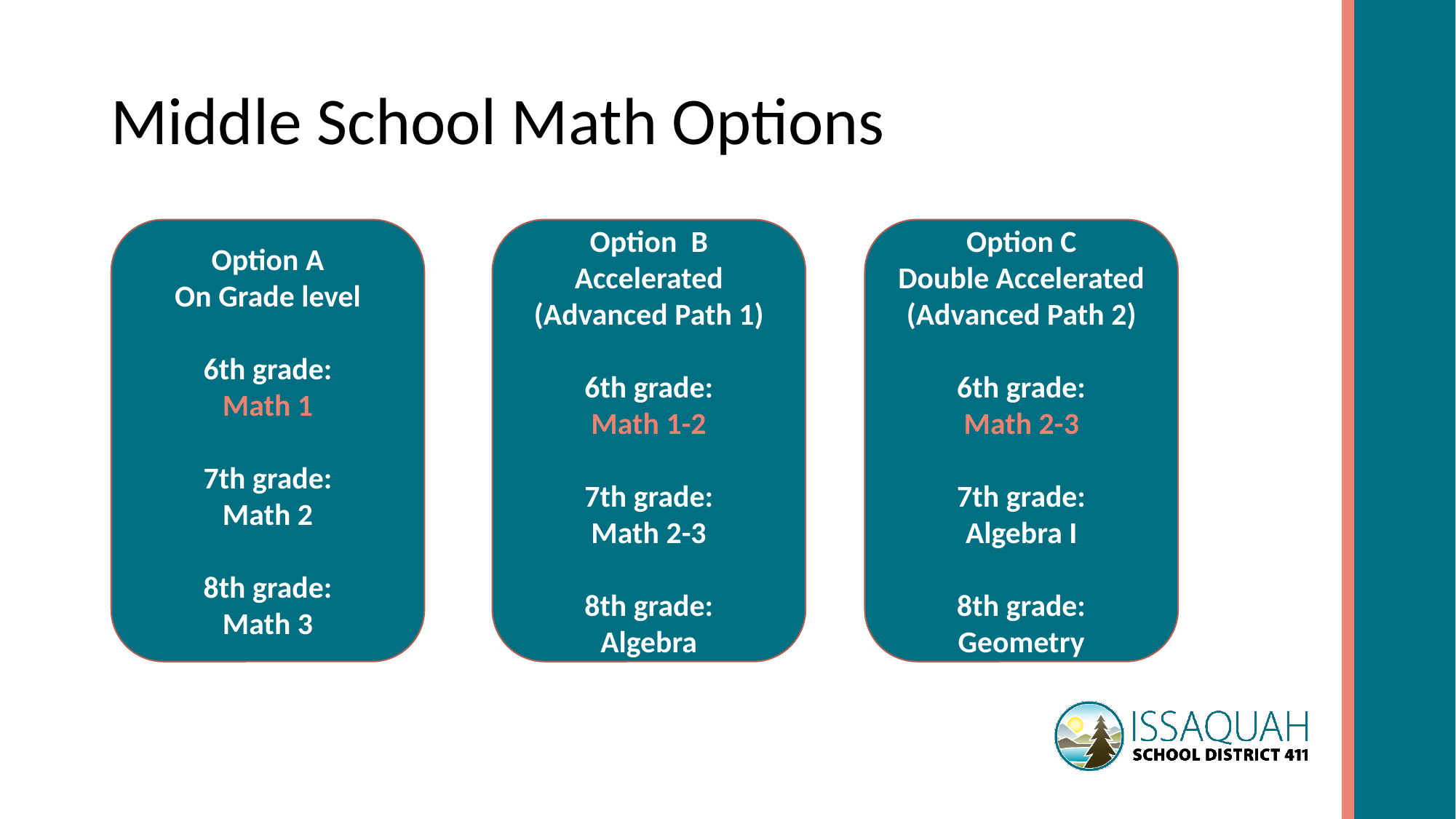

# Middle School Math Options
Option A
On Grade level

6th grade:
Math 1

7th grade:
Math 2

8th grade:
Math 3
Option  B
Accelerated (Advanced Path 1)

6th grade:
Math 1-2

7th grade:
Math 2-3

8th grade:
Algebra
Option C
Double Accelerated
(Advanced Path 2)

6th grade:
Math 2-3

7th grade:
Algebra I

8th grade:
Geometry